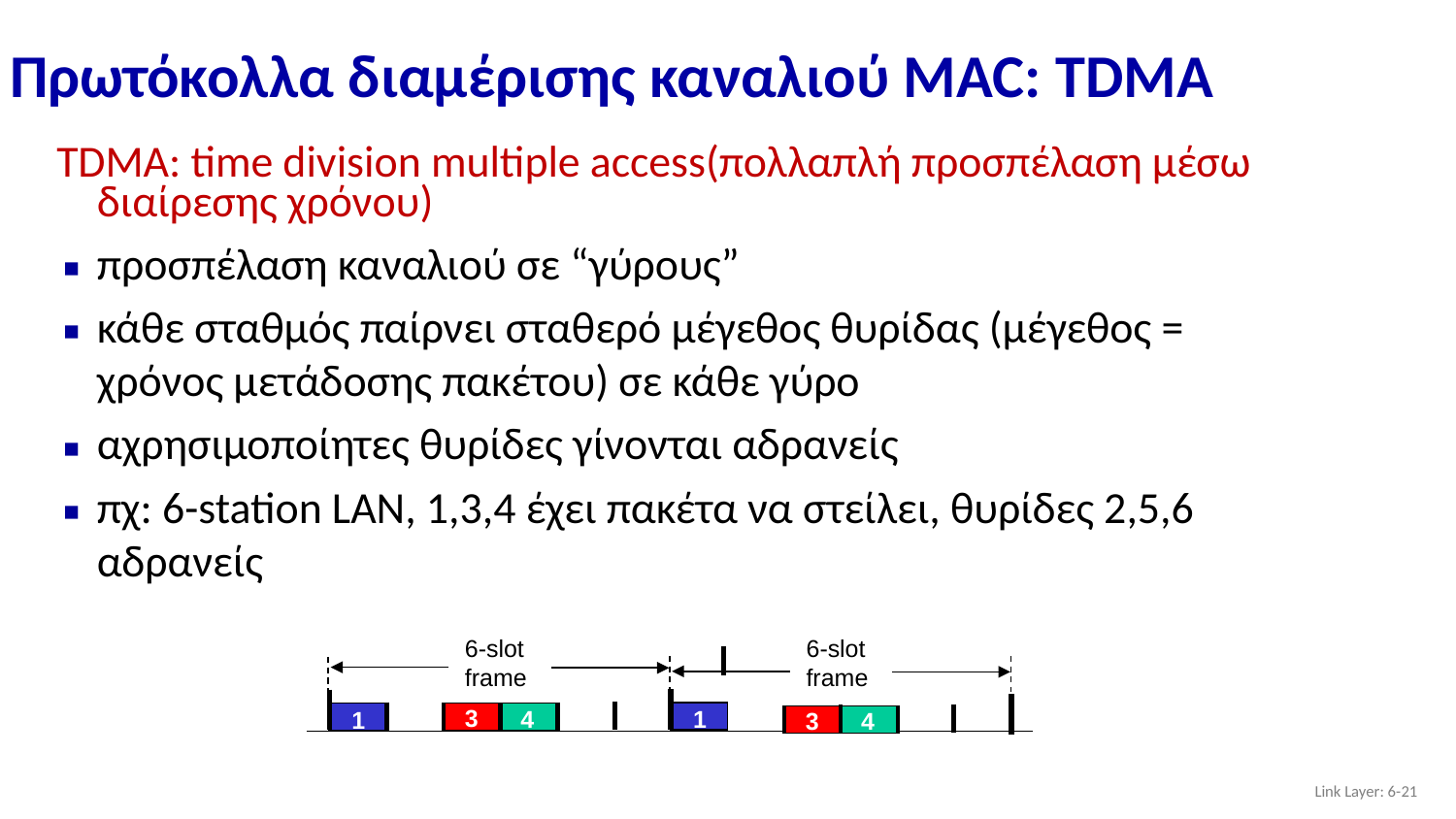

# Πρωτόκολλα διαμέρισης καναλιού MAC: TDMA
TDMA: time division multiple access(πολλαπλή προσπέλαση μέσω διαίρεσης χρόνου)
προσπέλαση καναλιού σε “γύρους”
κάθε σταθμός παίρνει σταθερό μέγεθος θυρίδας (μέγεθος = χρόνος μετάδοσης πακέτου) σε κάθε γύρο
αχρησιμοποίητες θυρίδες γίνονται αδρανείς
πχ: 6-station LAN, 1,3,4 έχει πακέτα να στείλει, θυρίδες 2,5,6 αδρανείς
6-slot
frame
6-slot
frame
3
4
1
1
3
4

Link Layer: 6-21